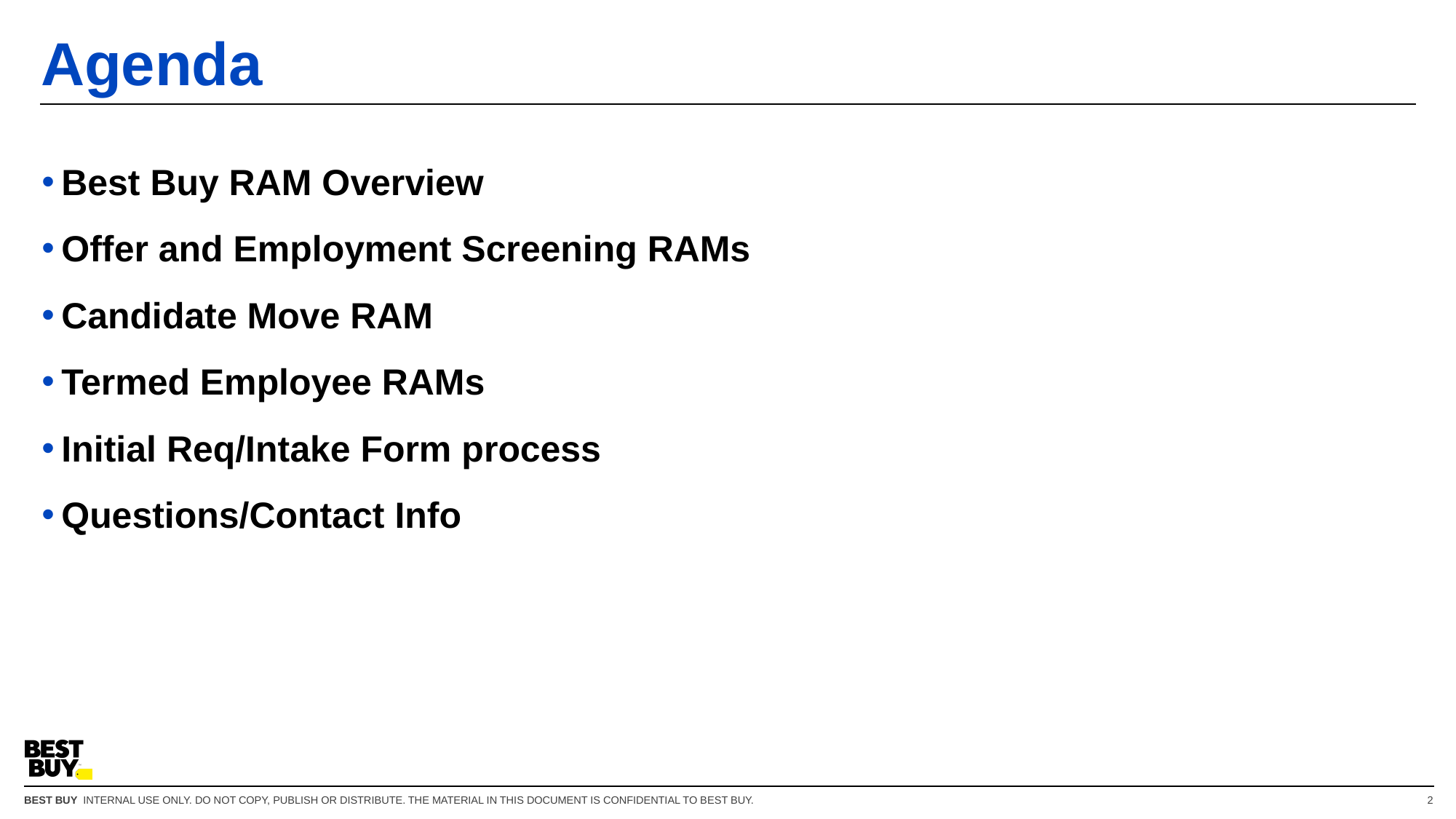

# Agenda
Best Buy RAM Overview
Offer and Employment Screening RAMs
Candidate Move RAM
Termed Employee RAMs
Initial Req/Intake Form process
Questions/Contact Info

2